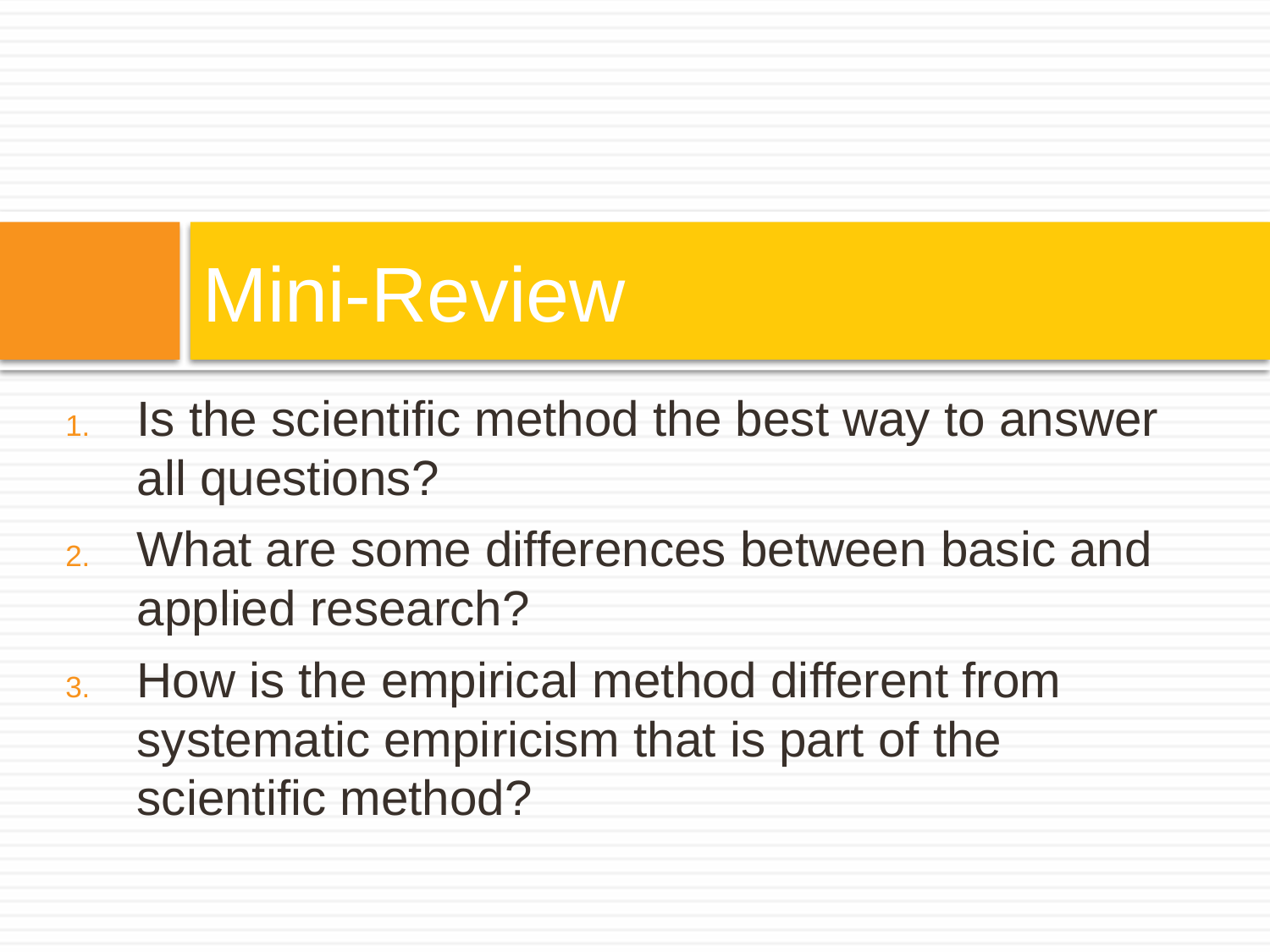

# Mini-Review
Is the scientific method the best way to answer all questions?
What are some differences between basic and applied research?
How is the empirical method different from systematic empiricism that is part of the scientific method?